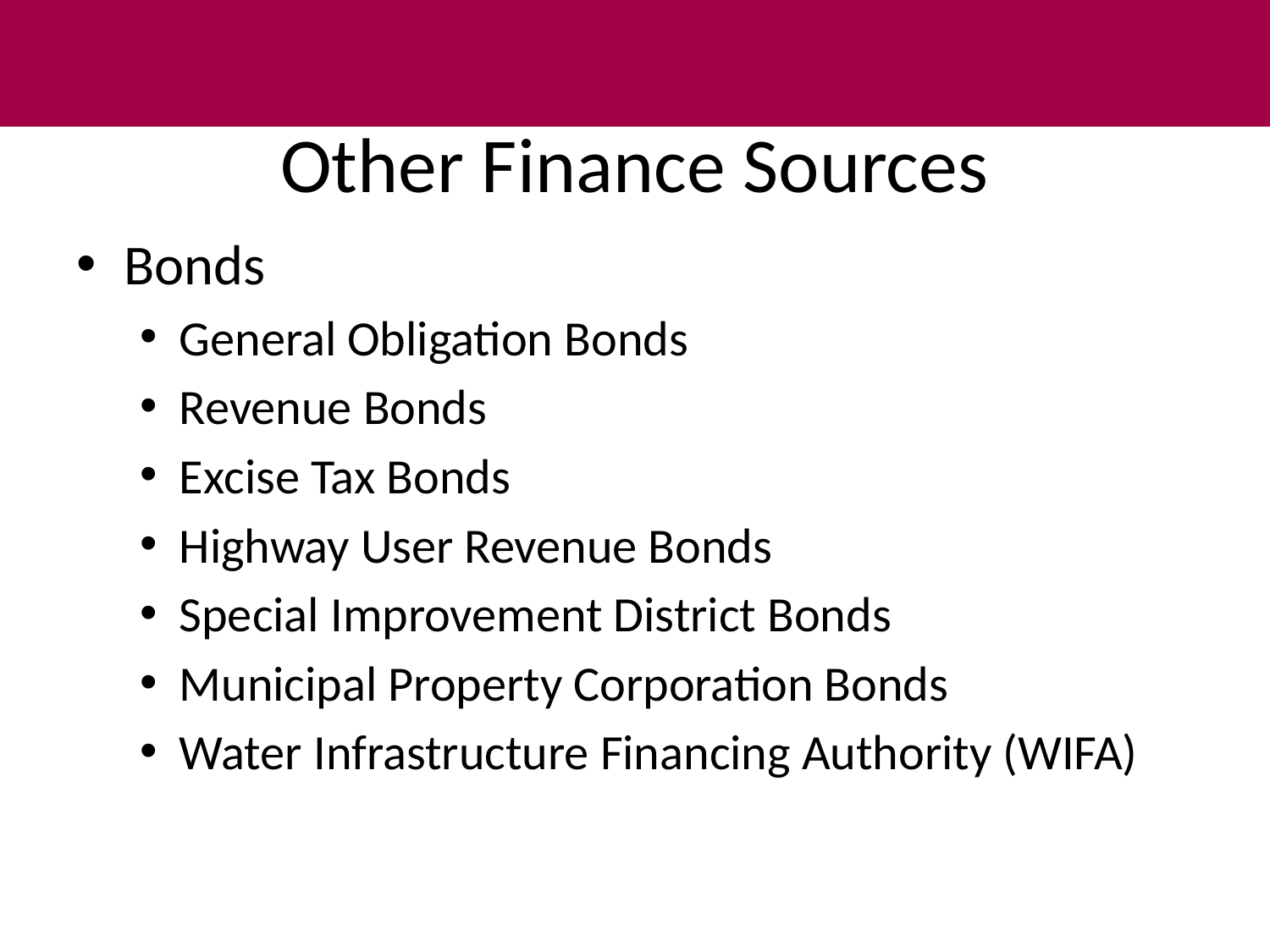

# Other Finance Sources
Bonds
General Obligation Bonds
Revenue Bonds
Excise Tax Bonds
Highway User Revenue Bonds
Special Improvement District Bonds
Municipal Property Corporation Bonds
Water Infrastructure Financing Authority (WIFA)